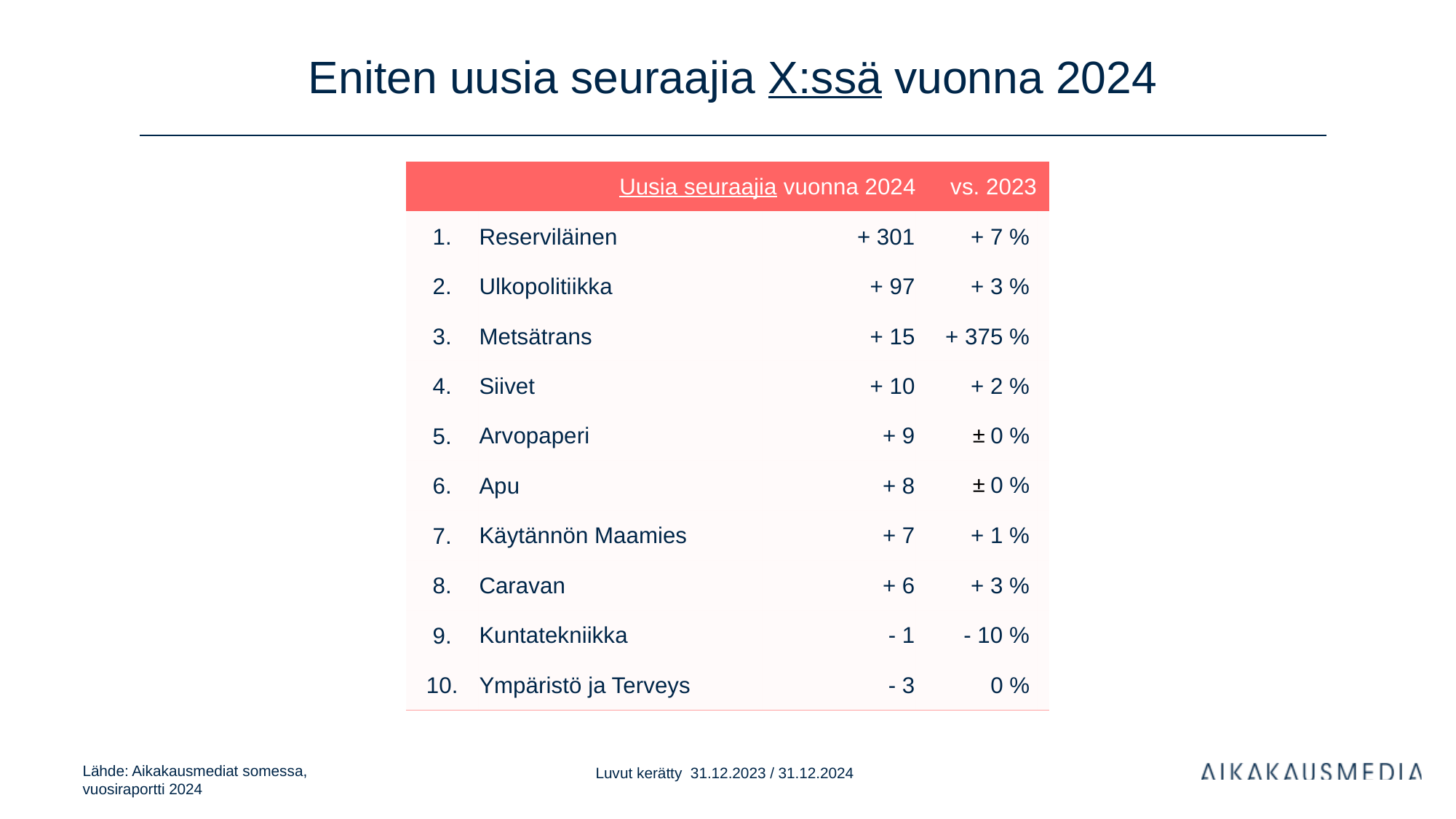

# Eniten uusia seuraajia X:ssä vuonna 2024
| Uusia seuraajia vuonna 2024 |  | kanavan tilaajia | vs. 2023 |  |
| --- | --- | --- | --- | --- |
| 1. | Reserviläinen | + 301 | + 7 % |  |
| 2. | Ulkopolitiikka | + 97 | + 3 % |  |
| 3. | Metsätrans | + 15 | + 375 % |  |
| 4. | Siivet | + 10 | + 2 % |  |
| 5. | Arvopaperi | + 9 | ± 0 % |  |
| 6. | Apu | + 8 | ± 0 % |  |
| 7. | Käytännön Maamies | + 7 | + 1 % |  |
| 8. | Caravan | + 6 | + 3 % |  |
| 9. | Kuntatekniikka | - 1 | - 10 % |  |
| 10. | Ympäristö ja Terveys | - 3 | 0 % |  |
Luvut kerätty  31.12.2023 / 31.12.2024